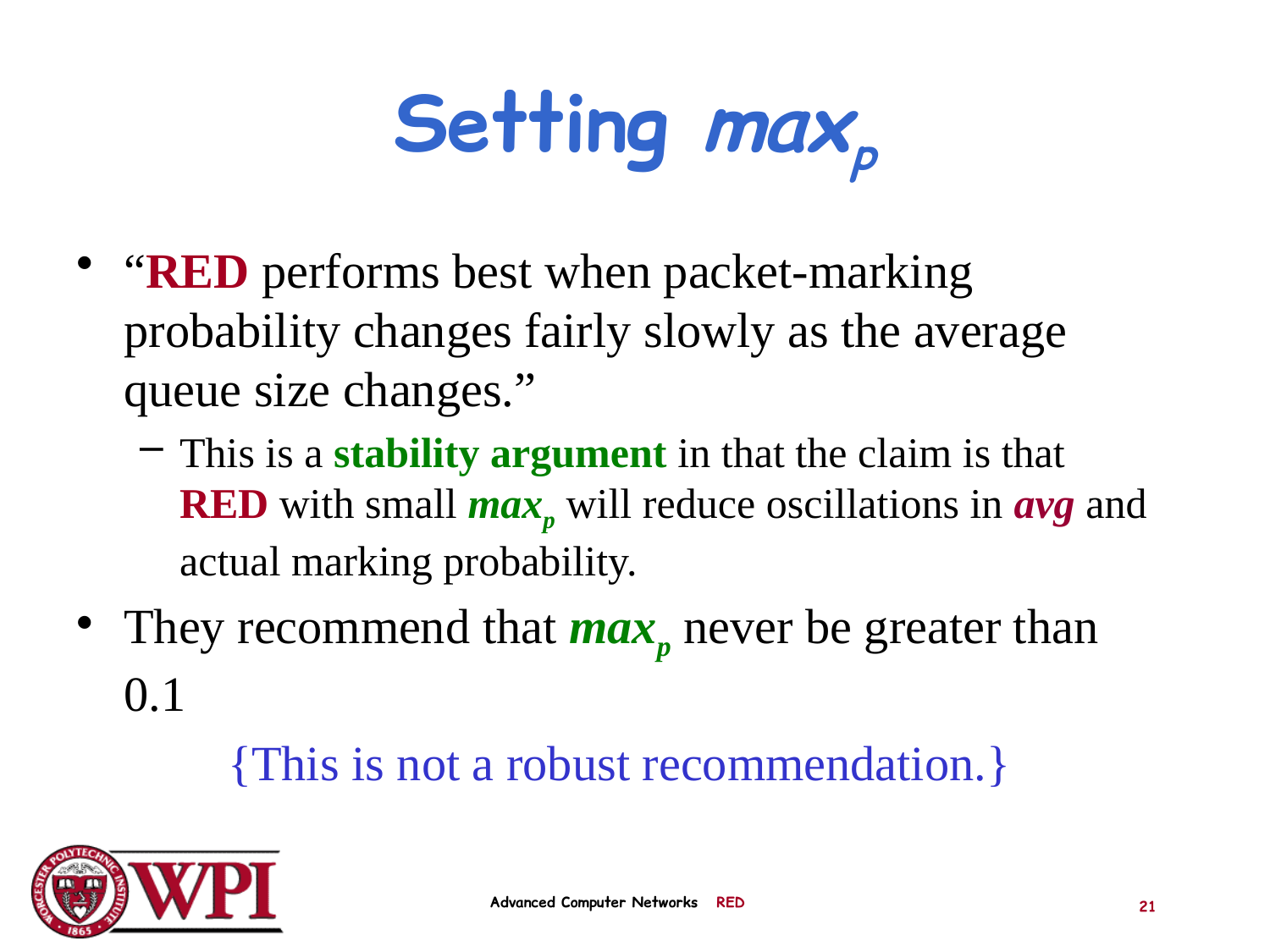

# Setting maxp
“RED performs best when packet-marking probability changes fairly slowly as the average queue size changes.”
This is a stability argument in that the claim is that RED with small maxp will reduce oscillations in avg and actual marking probability.
They recommend that maxp never be greater than 0.1
{This is not a robust recommendation.}
21